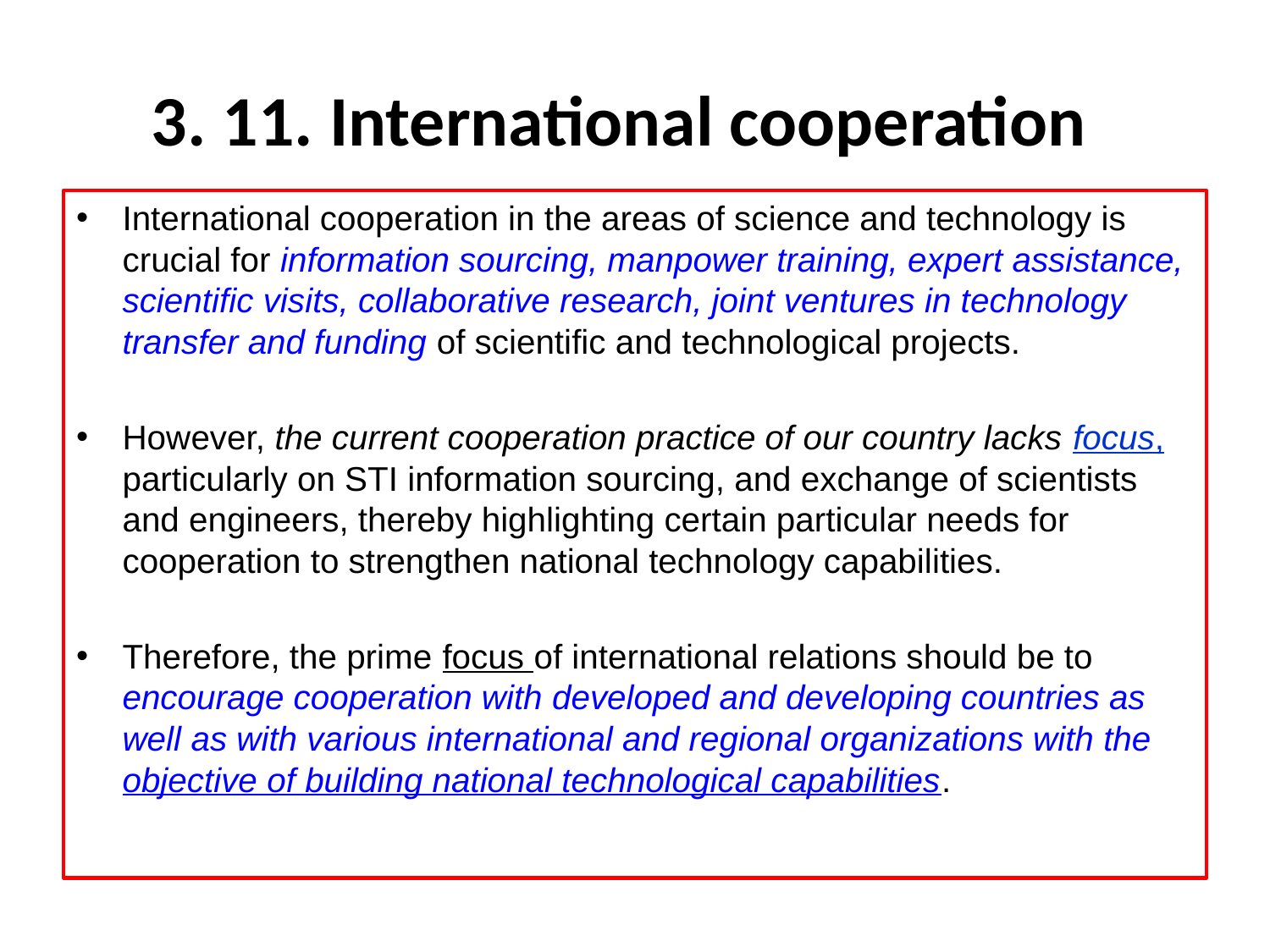

# 3. 11. International cooperation
International cooperation in the areas of science and technology is crucial for information sourcing, manpower training, expert assistance, scientific visits, collaborative research, joint ventures in technology transfer and funding of scientific and technological projects.

However, the current cooperation practice of our country lacks focus, particularly on STI information sourcing, and exchange of scientists and engineers, thereby highlighting certain particular needs for cooperation to strengthen national technology capabilities.

Therefore, the prime focus of international relations should be to encourage cooperation with developed and developing countries as well as with various international and regional organizations with the objective of building national technological capabilities.